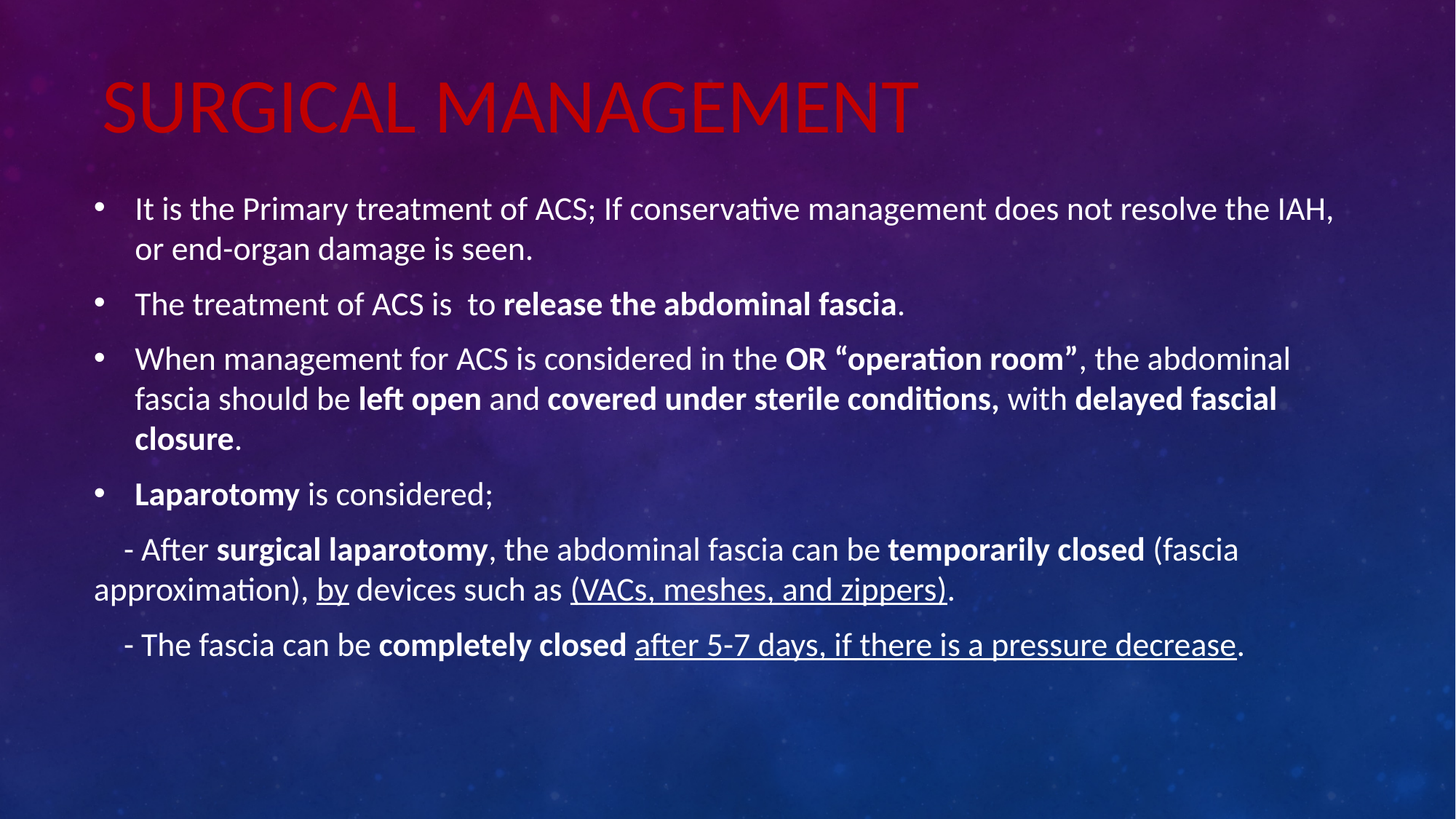

# Surgical Management
It is the Primary treatment of ACS; If conservative management does not resolve the IAH, or end-organ damage is seen.
The treatment of ACS is  to release the abdominal fascia.
When management for ACS is considered in the OR “operation room”, the abdominal fascia should be left open and covered under sterile conditions, with delayed fascial closure.
Laparotomy is considered;
    - After surgical laparotomy, the abdominal fascia can be temporarily closed (fascia approximation), by devices such as (VACs, meshes, and zippers).
    - The fascia can be completely closed after 5-7 days, if there is a pressure decrease.